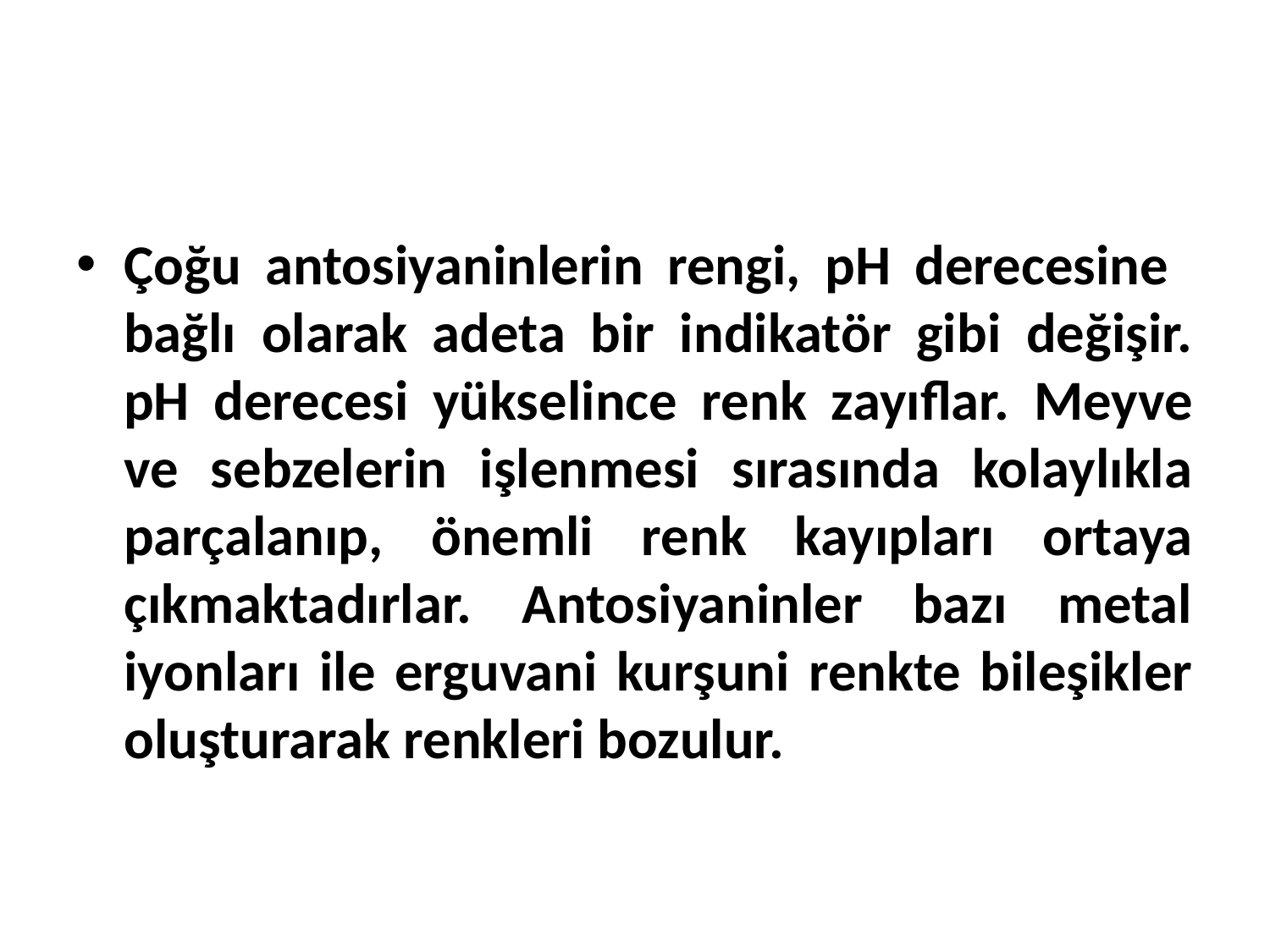

Çoğu antosiyaninlerin rengi, pH derecesine  bağlı olarak adeta bir indikatör gibi değişir. pH derecesi yükselince renk zayıflar. Meyve ve sebzelerin işlenmesi sırasında kolaylıkla parçalanıp, önemli renk kayıpları ortaya çıkmaktadırlar. Antosiyaninler bazı metal iyonları ile erguvani kurşuni renkte bileşikler oluşturarak renkleri bozulur.